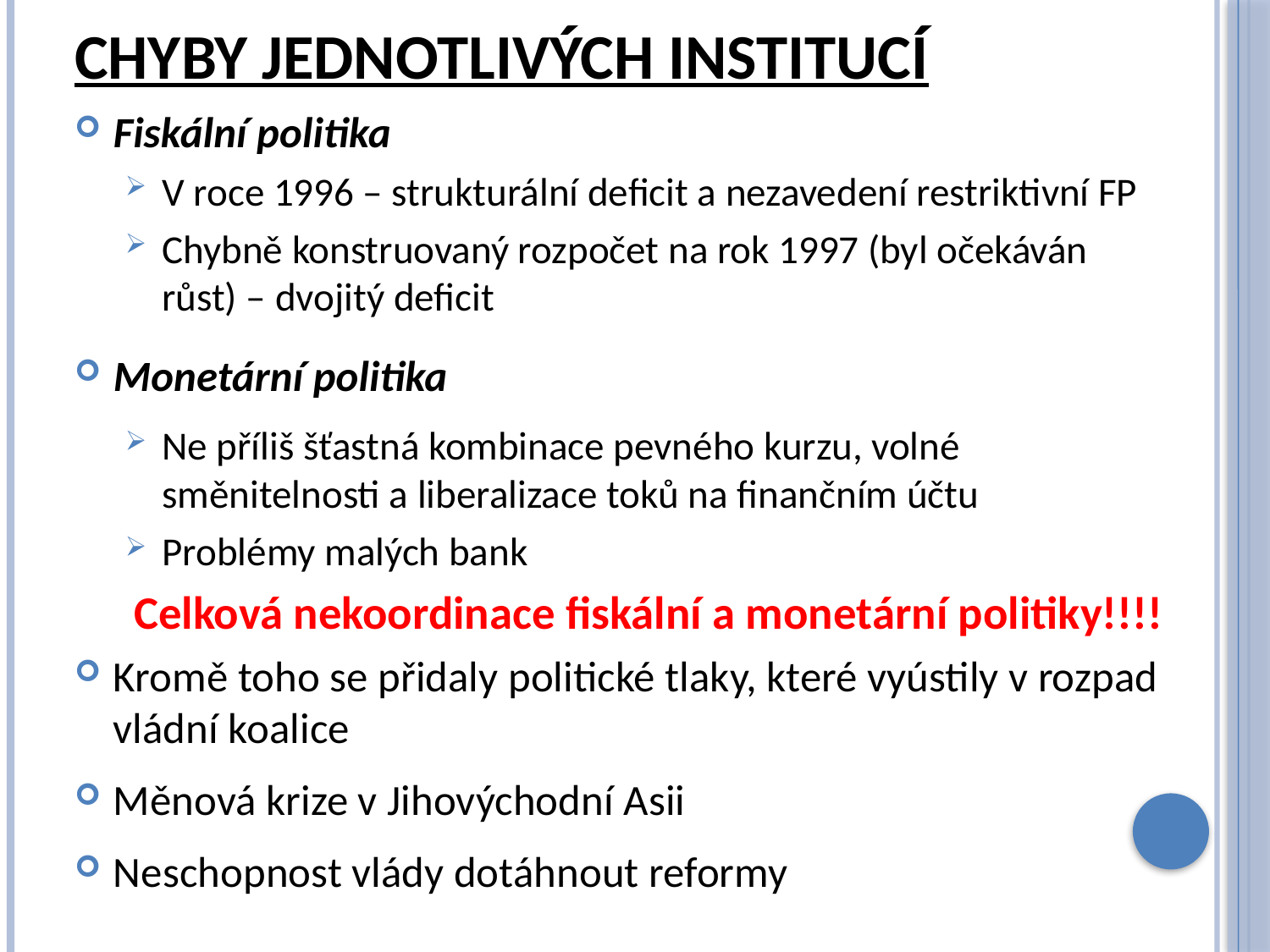

# Chyby jednotlivých institucí
Fiskální politika
V roce 1996 – strukturální deficit a nezavedení restriktivní FP
Chybně konstruovaný rozpočet na rok 1997 (byl očekáván růst) – dvojitý deficit

Monetární politika
Ne příliš šťastná kombinace pevného kurzu, volné směnitelnosti a liberalizace toků na finančním účtu
Problémy malých bank
Celková nekoordinace fiskální a monetární politiky!!!!
Kromě toho se přidaly politické tlaky, které vyústily v rozpad vládní koalice
Měnová krize v Jihovýchodní Asii
Neschopnost vlády dotáhnout reformy